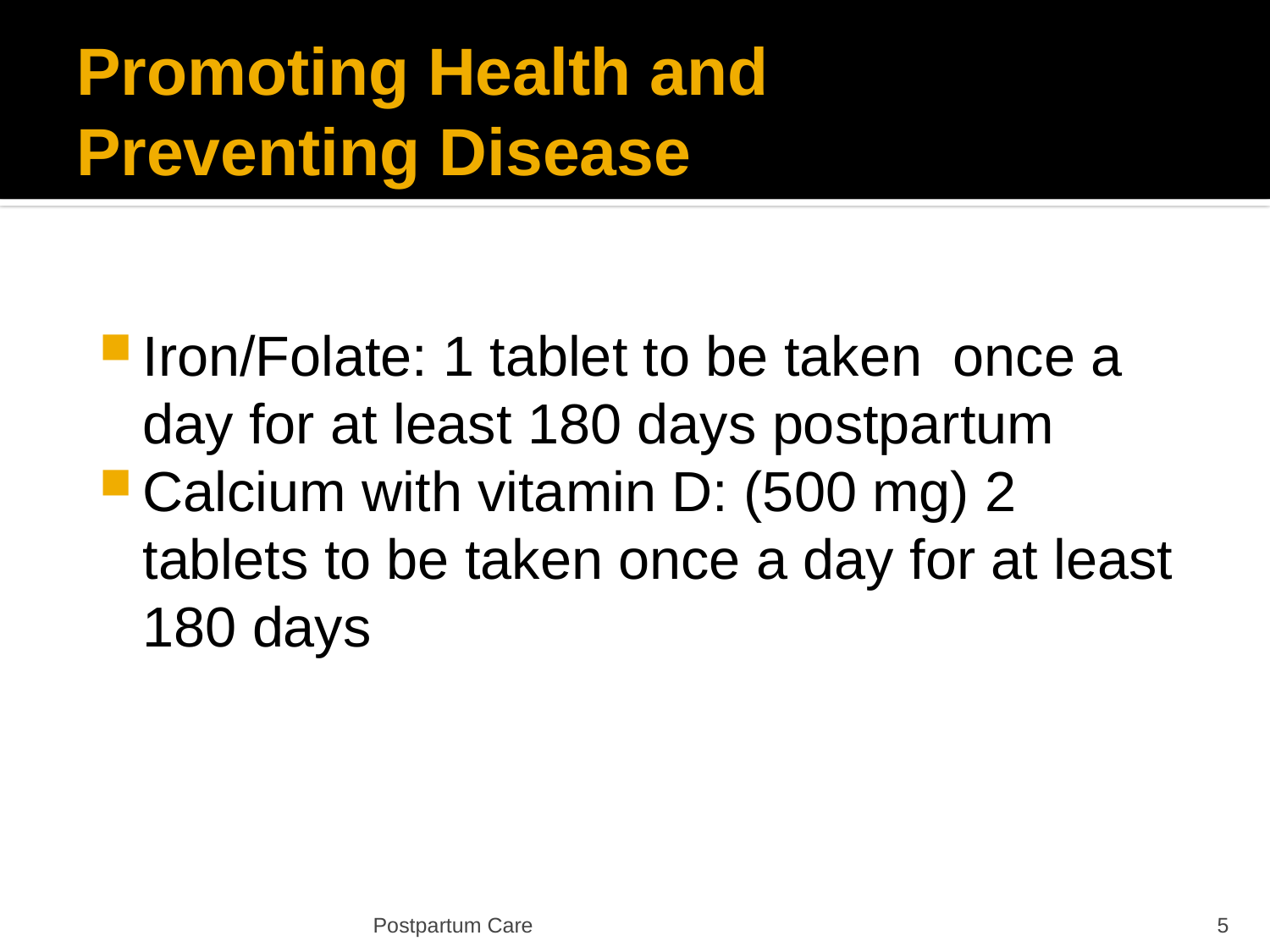

# Promoting Health and Preventing Disease
Iron/Folate: 1 tablet to be taken  once a day for at least 180 days postpartum
Calcium with vitamin D: (500 mg) 2 tablets to be taken once a day for at least 180 days
5
Postpartum Care